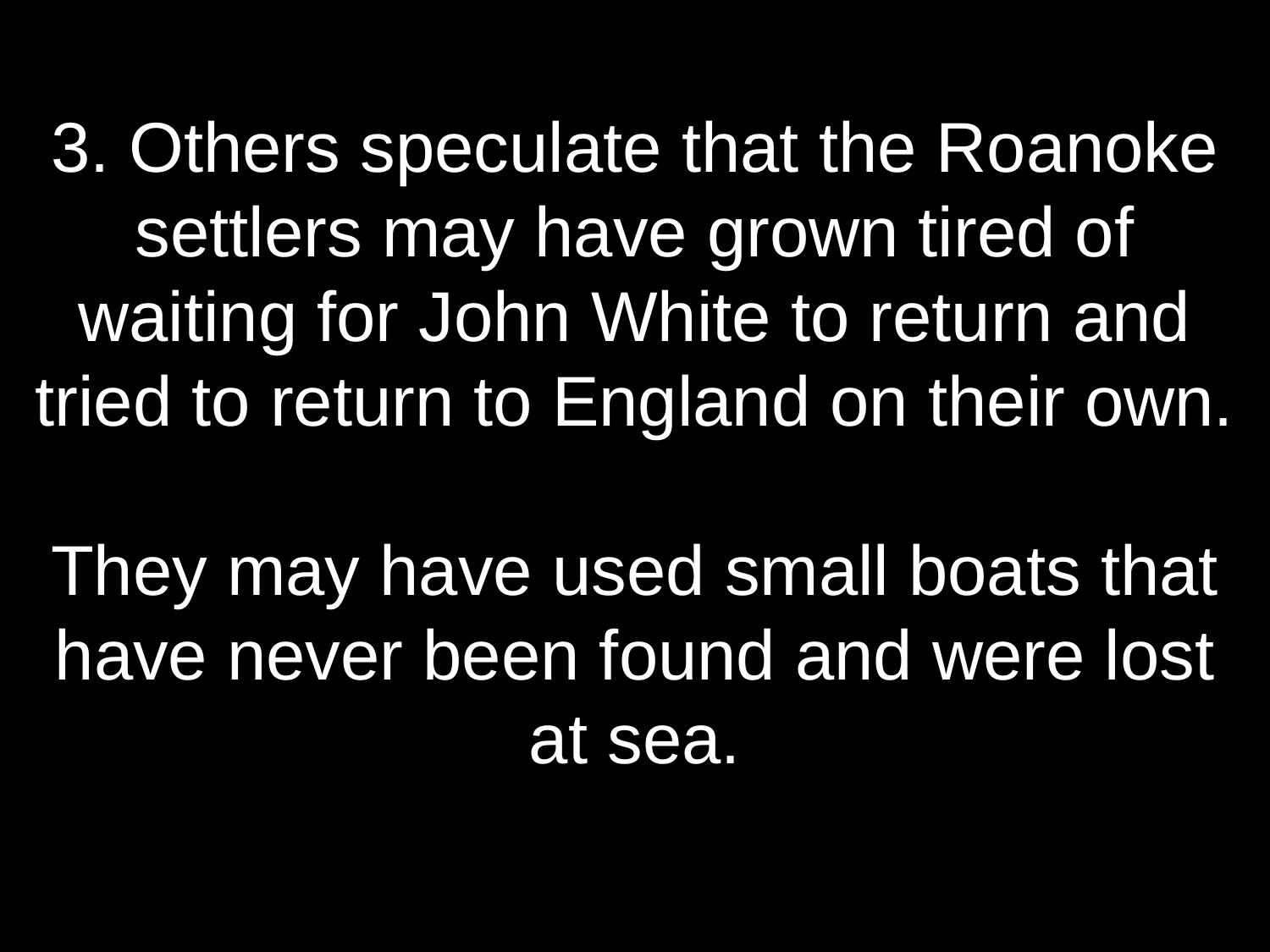

3. Others speculate that the Roanoke settlers may have grown tired of waiting for John White to return and tried to return to England on their own.

They may have used small boats that have never been found and were lost at sea.